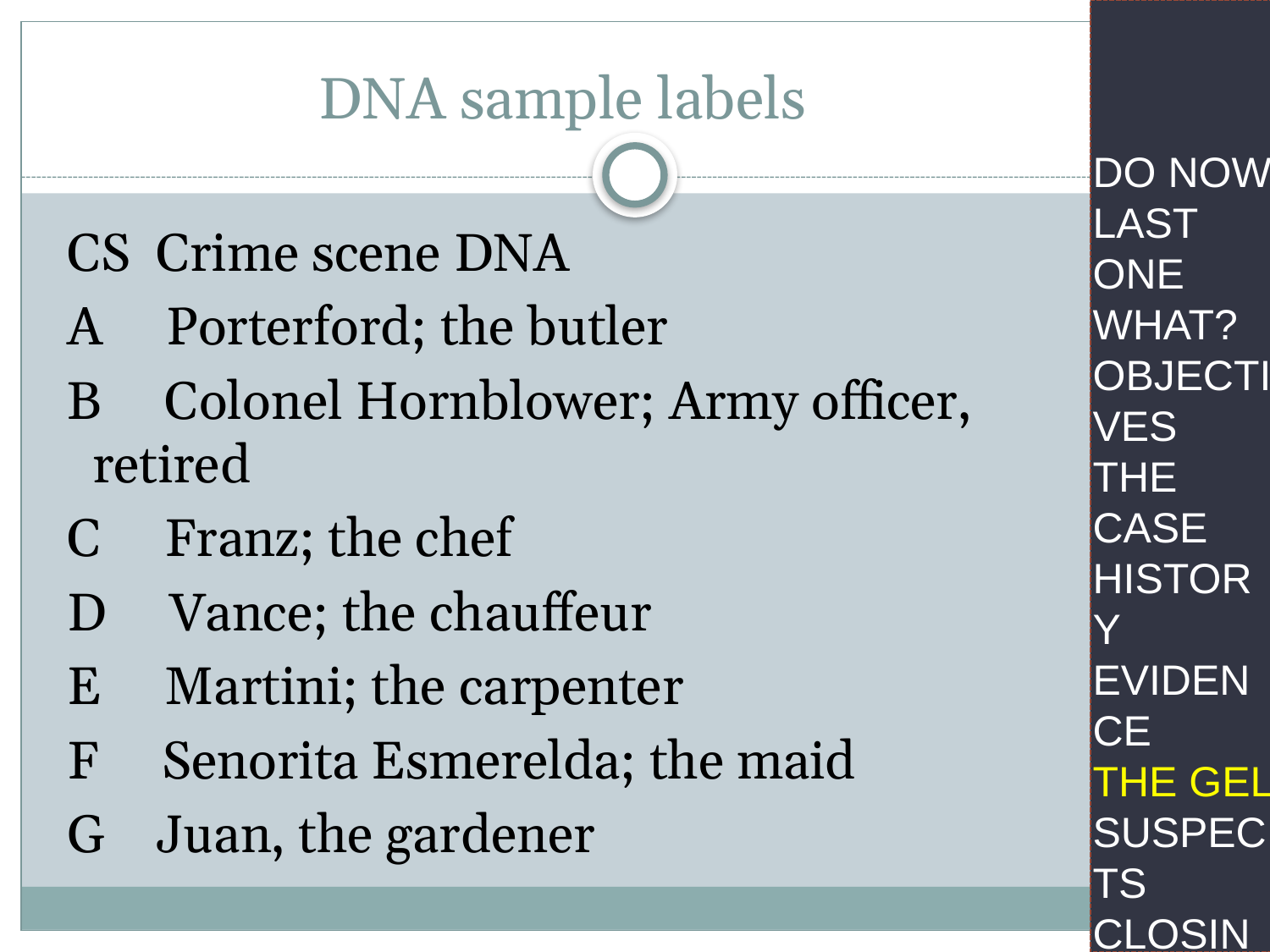

# DNA sample labels
Do Now
Last one
WHAT?
Objectives
The case
History
Evidence
The Gel
Suspects
Closing

 CS  Crime scene DNA
 A     Porterford; the butler
 B     Colonel Hornblower; Army officer, retired
 C     Franz; the chef
 D     Vance; the chauffeur
 E     Martini; the carpenter
 F     Senorita Esmerelda; the maid
 G    Juan, the gardener